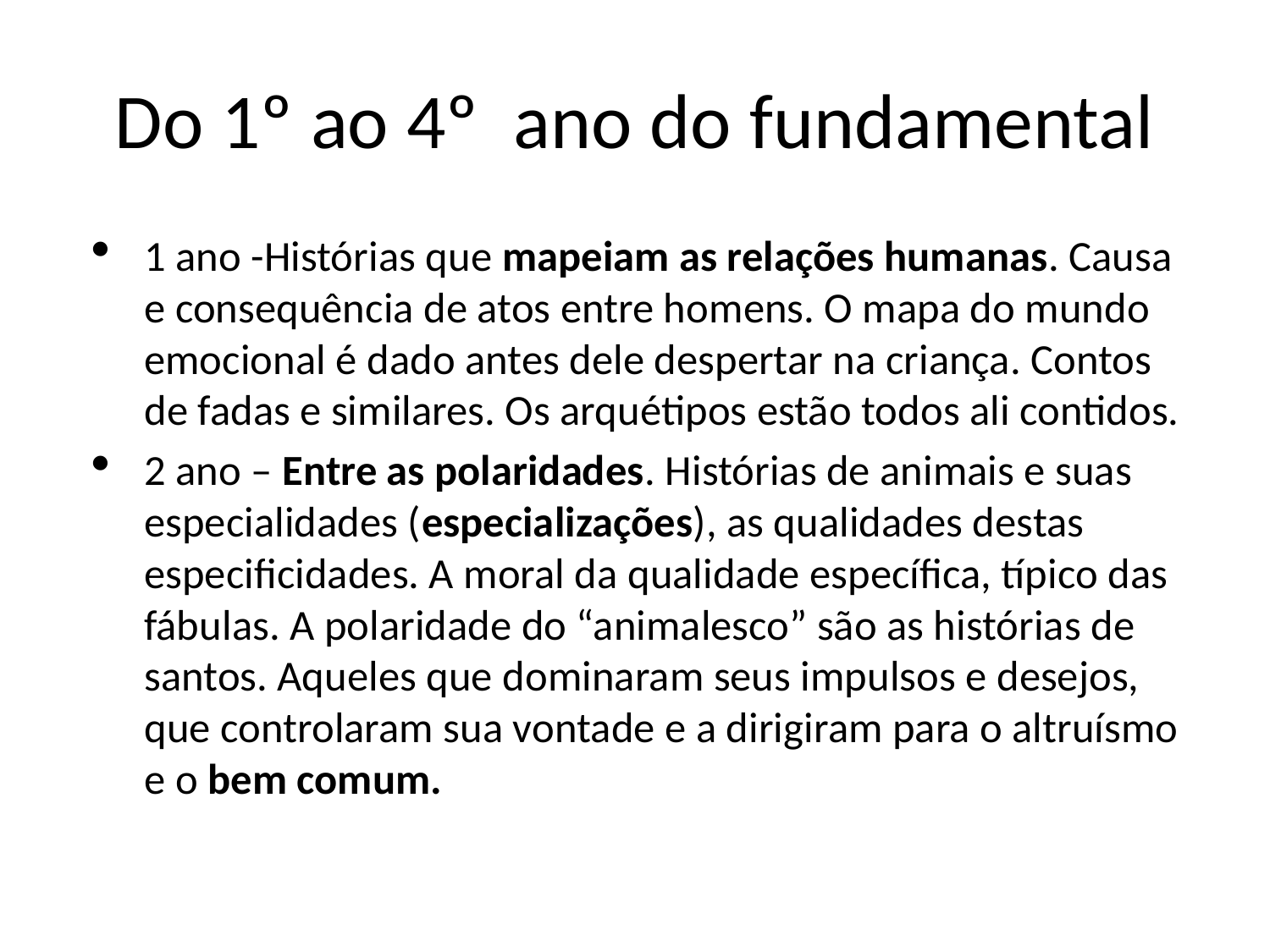

# Do 1º ao 4º  ano do fundamental
1 ano -Histórias que mapeiam as relações humanas. Causa e consequência de atos entre homens. O mapa do mundo emocional é dado antes dele despertar na criança. Contos de fadas e similares. Os arquétipos estão todos ali contidos.
2 ano – Entre as polaridades. Histórias de animais e suas especialidades (especializações), as qualidades destas especificidades. A moral da qualidade específica, típico das fábulas. A polaridade do “animalesco” são as histórias de santos. Aqueles que dominaram seus impulsos e desejos, que controlaram sua vontade e a dirigiram para o altruísmo e o bem comum.